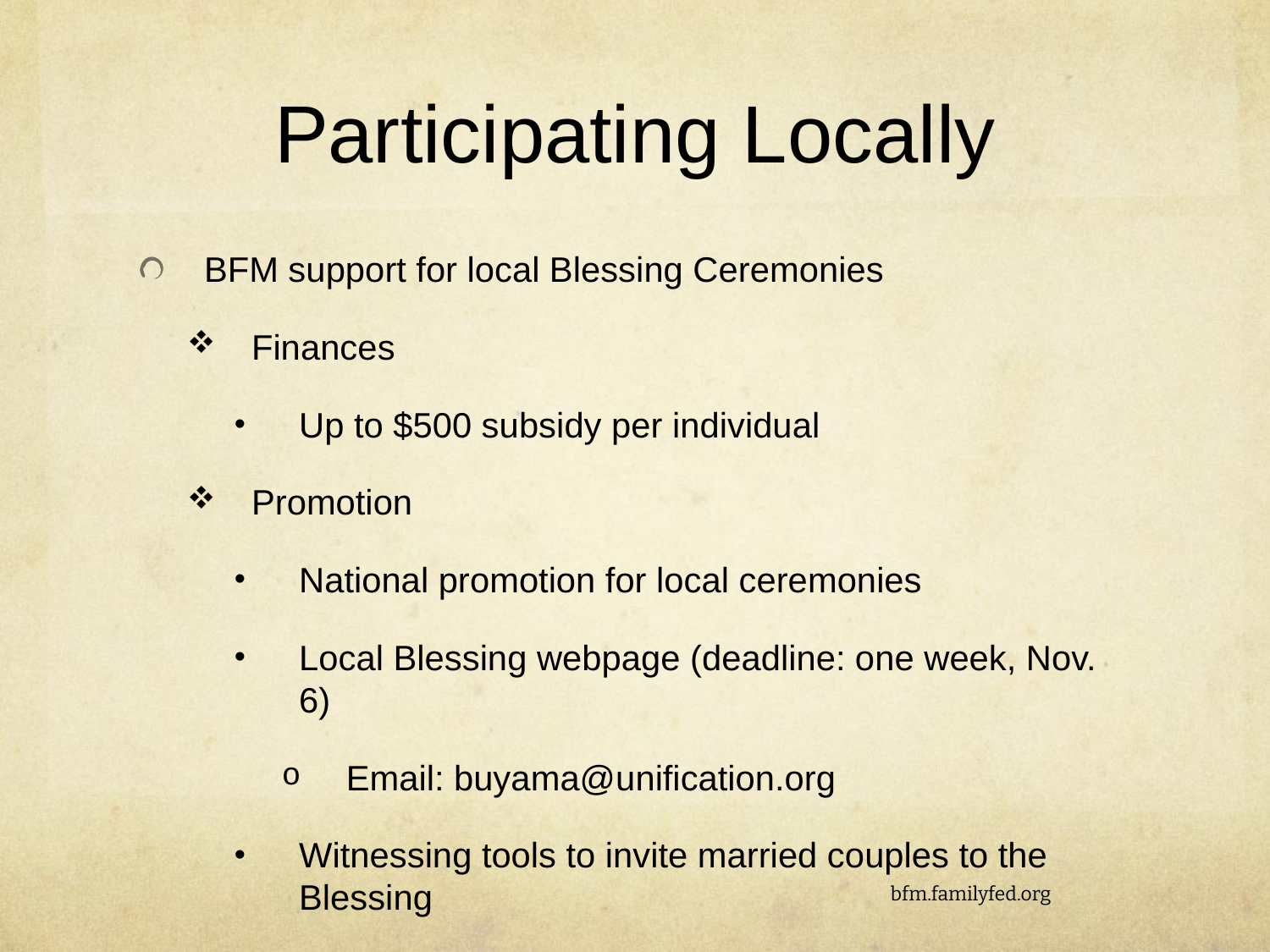

# Participating Locally
BFM support for local Blessing Ceremonies
Finances
Up to $500 subsidy per individual
Promotion
National promotion for local ceremonies
Local Blessing webpage (deadline: one week, Nov. 6)
Email: buyama@unification.org
Witnessing tools to invite married couples to the Blessing

bfm.familyfed.org